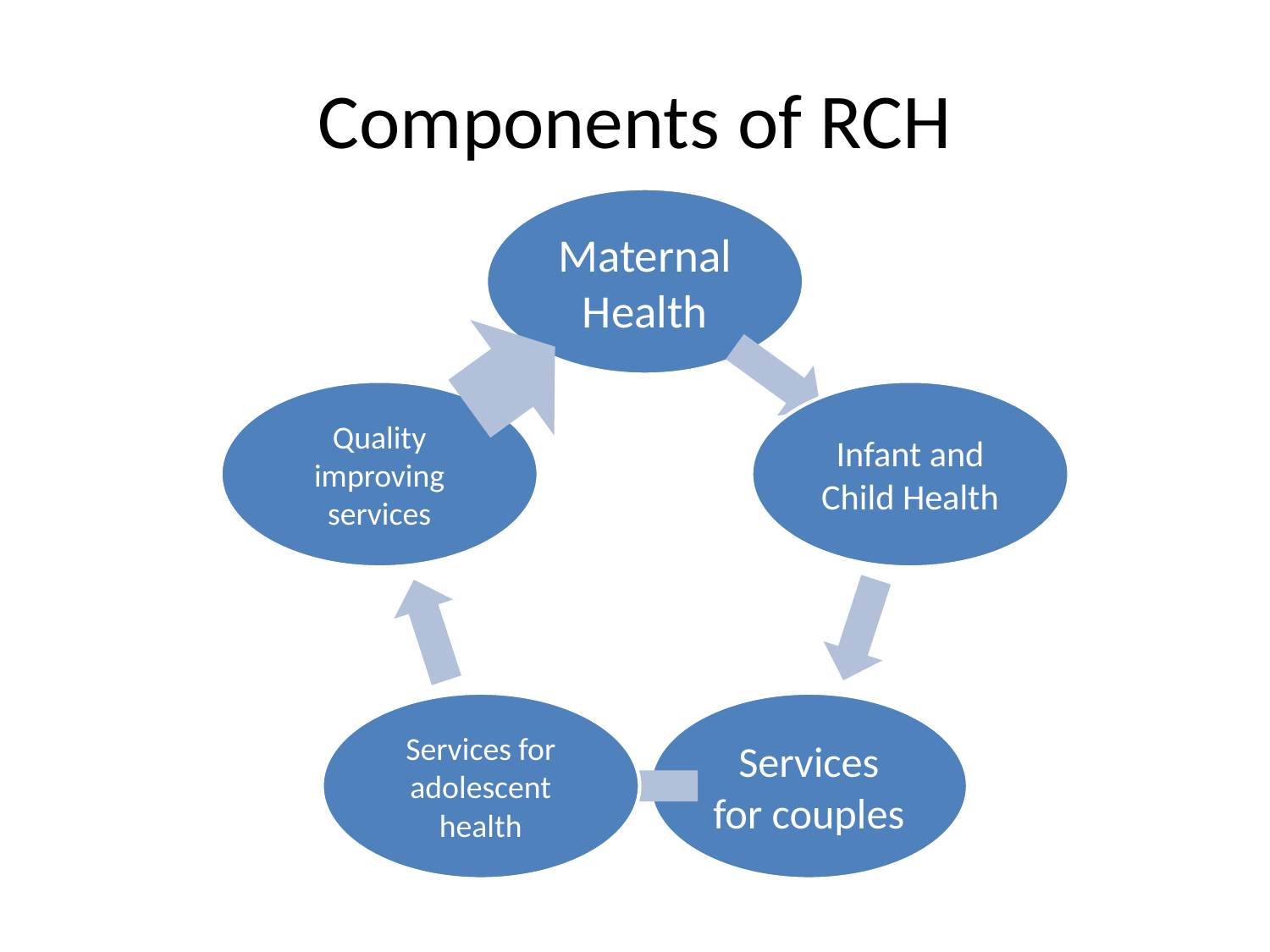

# Components of RCH
Maternal Health
Infant and Child Health
Services for couples
Services for adolescent health
Quality improving services